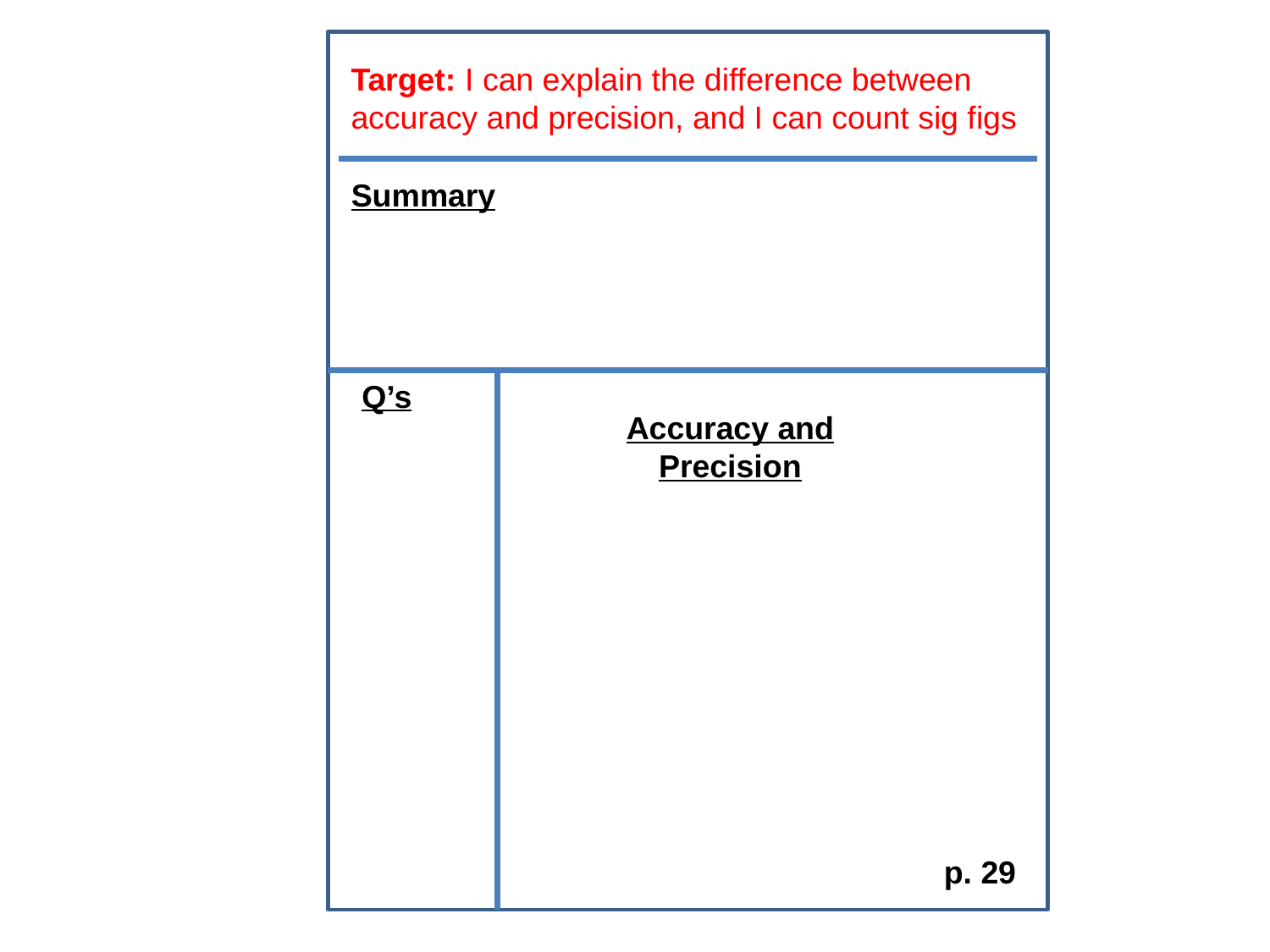

Target: I can explain the difference between accuracy and precision, and I can count sig figs
Summary
Q’s
Accuracy and Precision
p. 29